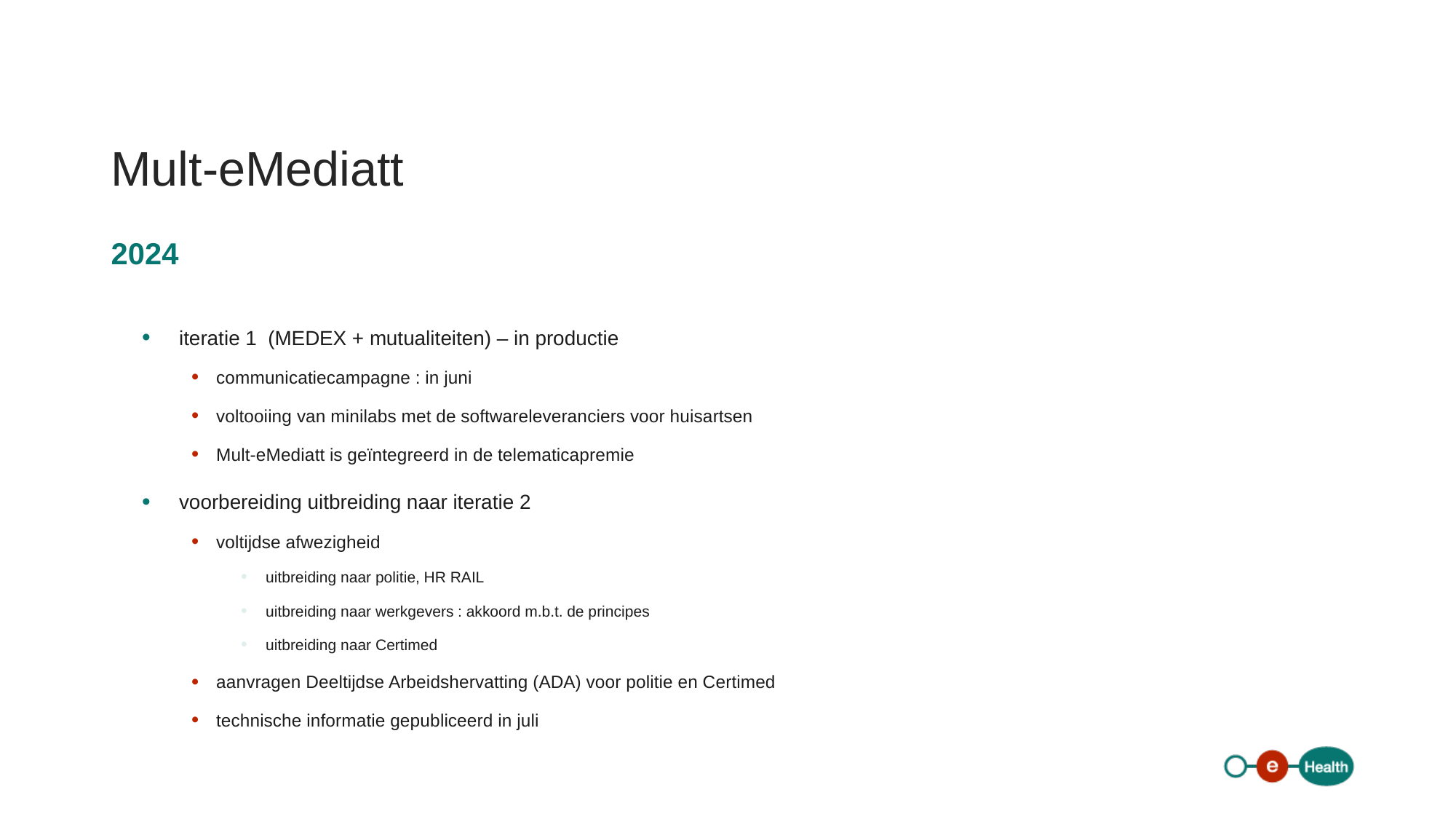

# Mult-eMediatt

2024
iteratie 1  (MEDEX + mutualiteiten) – in productie
communicatiecampagne : in juni
voltooiing van minilabs met de softwareleveranciers voor huisartsen
Mult-eMediatt is geïntegreerd in de telematicapremie
voorbereiding uitbreiding naar iteratie 2
voltijdse afwezigheid
uitbreiding naar politie, HR RAIL
uitbreiding naar werkgevers : akkoord m.b.t. de principes
uitbreiding naar Certimed
aanvragen Deeltijdse Arbeidshervatting (ADA) voor politie en Certimed
technische informatie gepubliceerd in juli